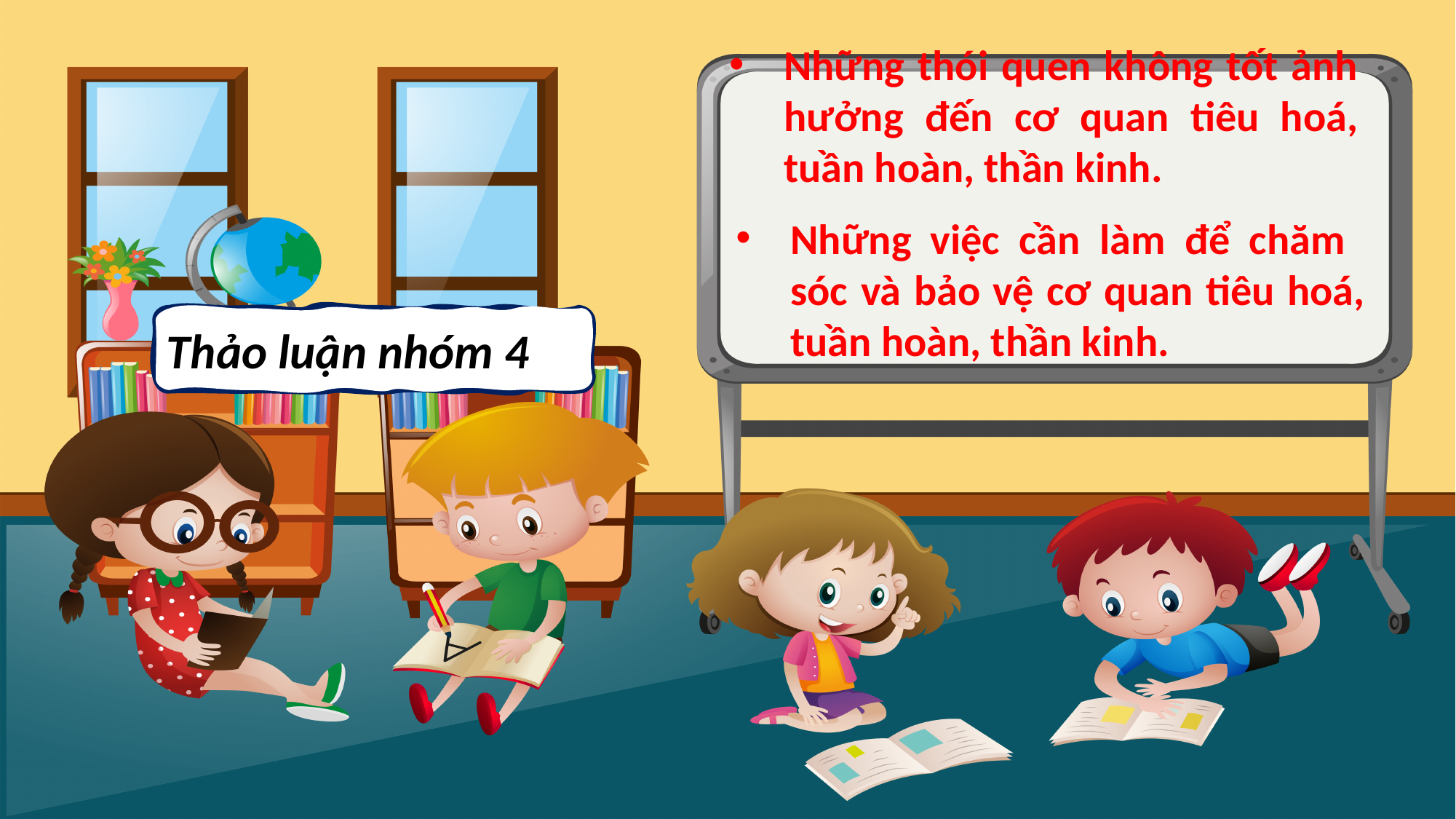

Những thói quen không tốt ảnh hưởng đến cơ quan tiêu hoá, tuần hoàn, thần kinh.
Những việc cần làm để chăm  sóc và bảo vệ cơ quan tiêu hoá, tuần hoàn, thần kinh.
Thảo luận nhóm 4